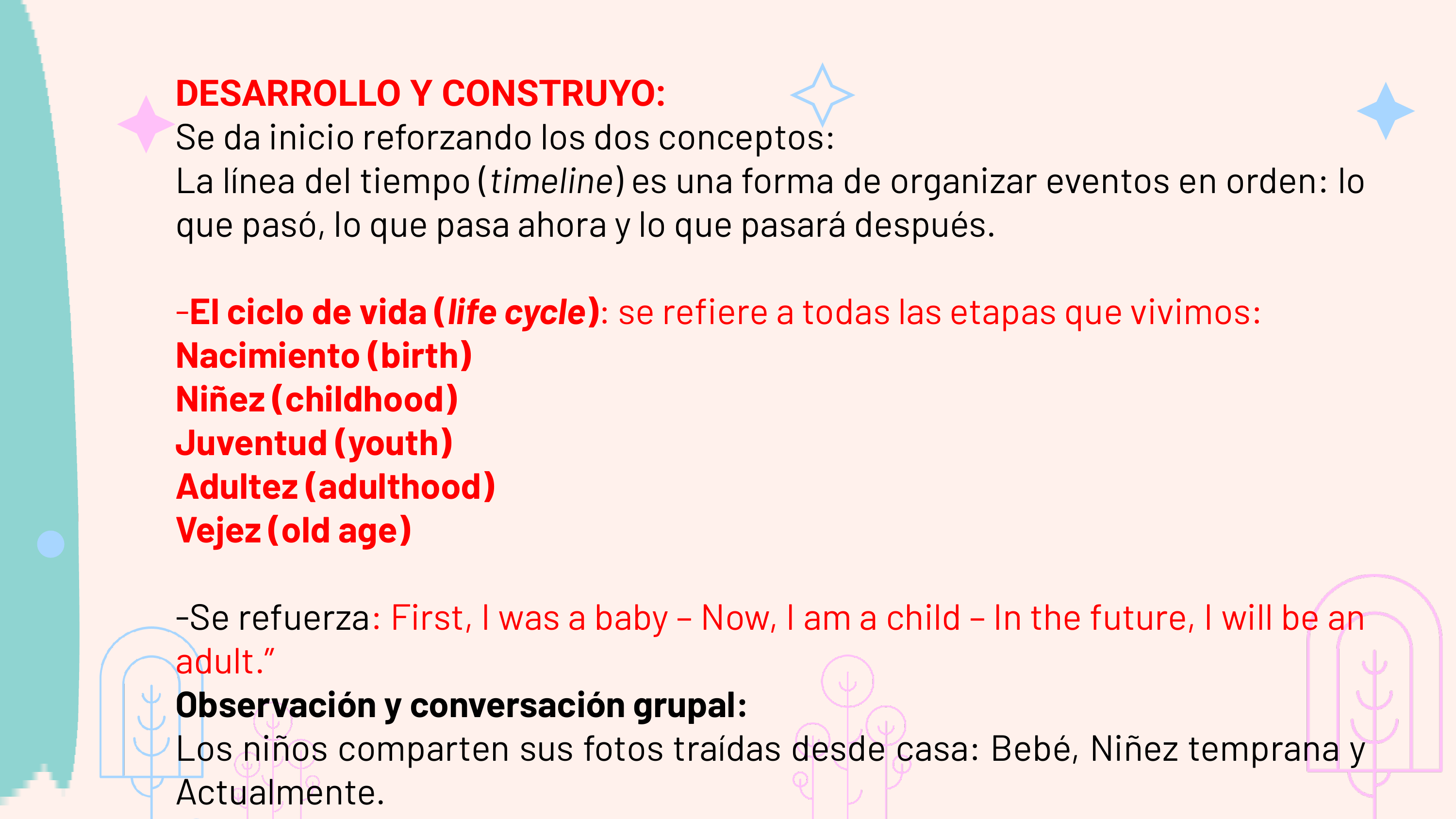

DESARROLLO Y CONSTRUYO:
Se da inicio reforzando los dos conceptos:
La línea del tiempo (timeline) es una forma de organizar eventos en orden: lo que pasó, lo que pasa ahora y lo que pasará después.

-El ciclo de vida (life cycle): se refiere a todas las etapas que vivimos:
Nacimiento (birth)
Niñez (childhood)
Juventud (youth)
Adultez (adulthood)
Vejez (old age)

-Se refuerza: First, I was a baby – Now, I am a child – In the future, I will be an adult.”
Observación y conversación grupal:
Los niños comparten sus fotos traídas desde casa: Bebé, Niñez temprana y Actualmente.